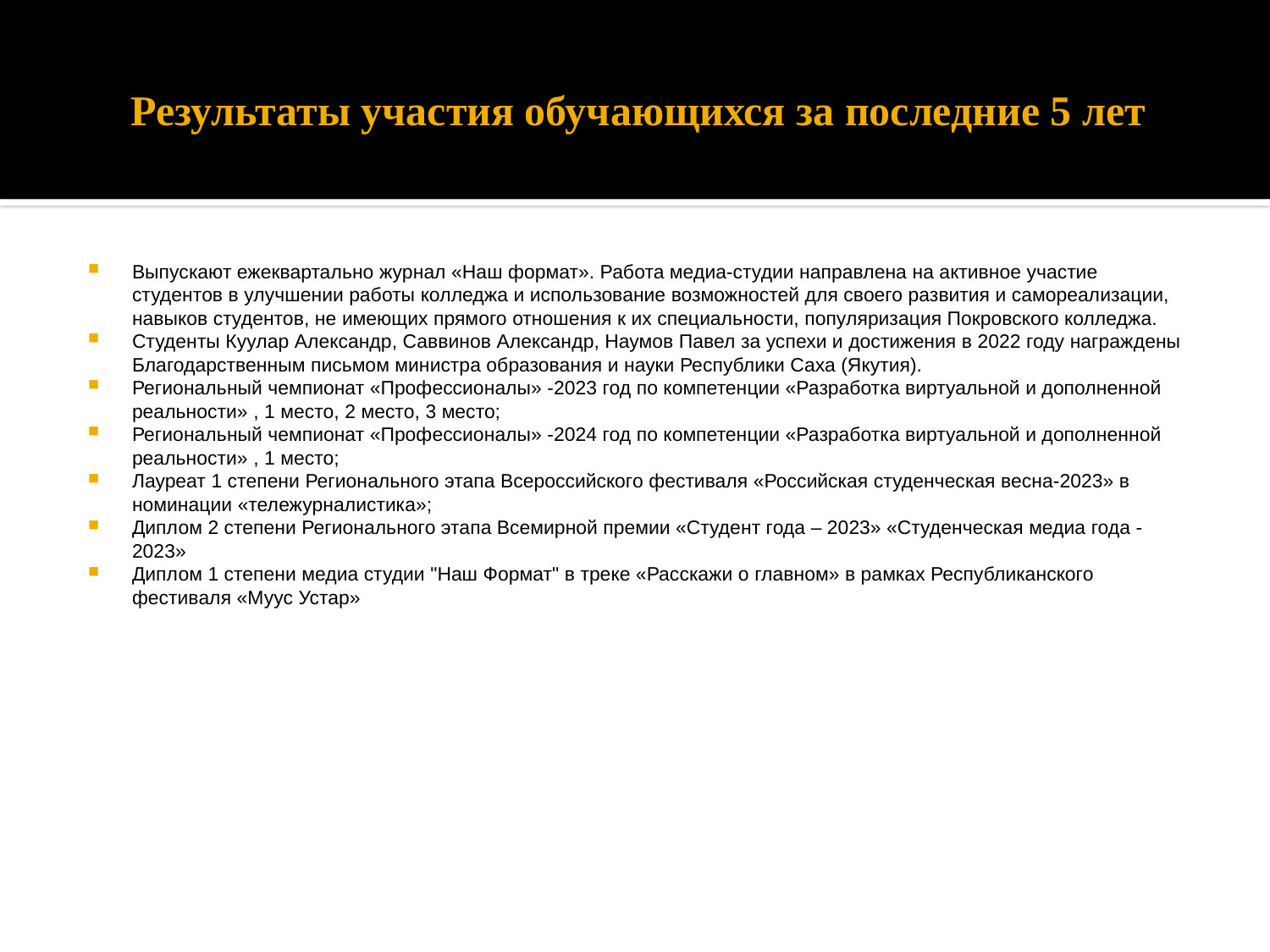

# Результаты участия обучающихся за последние 5 лет
Выпускают ежеквартально журнал «Наш формат». Работа медиа-студии направлена на активное участие студентов в улучшении работы колледжа и использование возможностей для своего развития и самореализации, навыков студентов, не имеющих прямого отношения к их специальности, популяризация Покровского колледжа.
Студенты Куулар Александр, Саввинов Александр, Наумов Павел за успехи и достижения в 2022 году награждены Благодарственным письмом министра образования и науки Республики Саха (Якутия).
Региональный чемпионат «Профессионалы» -2023 год по компетенции «Разработка виртуальной и дополненной реальности» , 1 место, 2 место, 3 место;
Региональный чемпионат «Профессионалы» -2024 год по компетенции «Разработка виртуальной и дополненной реальности» , 1 место;
Лауреат 1 степени Регионального этапа Всероссийского фестиваля «Российская студенческая весна-2023» в номинации «тележурналистика»;
Диплом 2 степени Регионального этапа Всемирной премии «Студент года – 2023» «Студенческая медиа года - 2023»
Диплом 1 степени медиа студии "Наш Формат" в треке «Расскажи о главном» в рамках Республиканского фестиваля «Муус Устар»